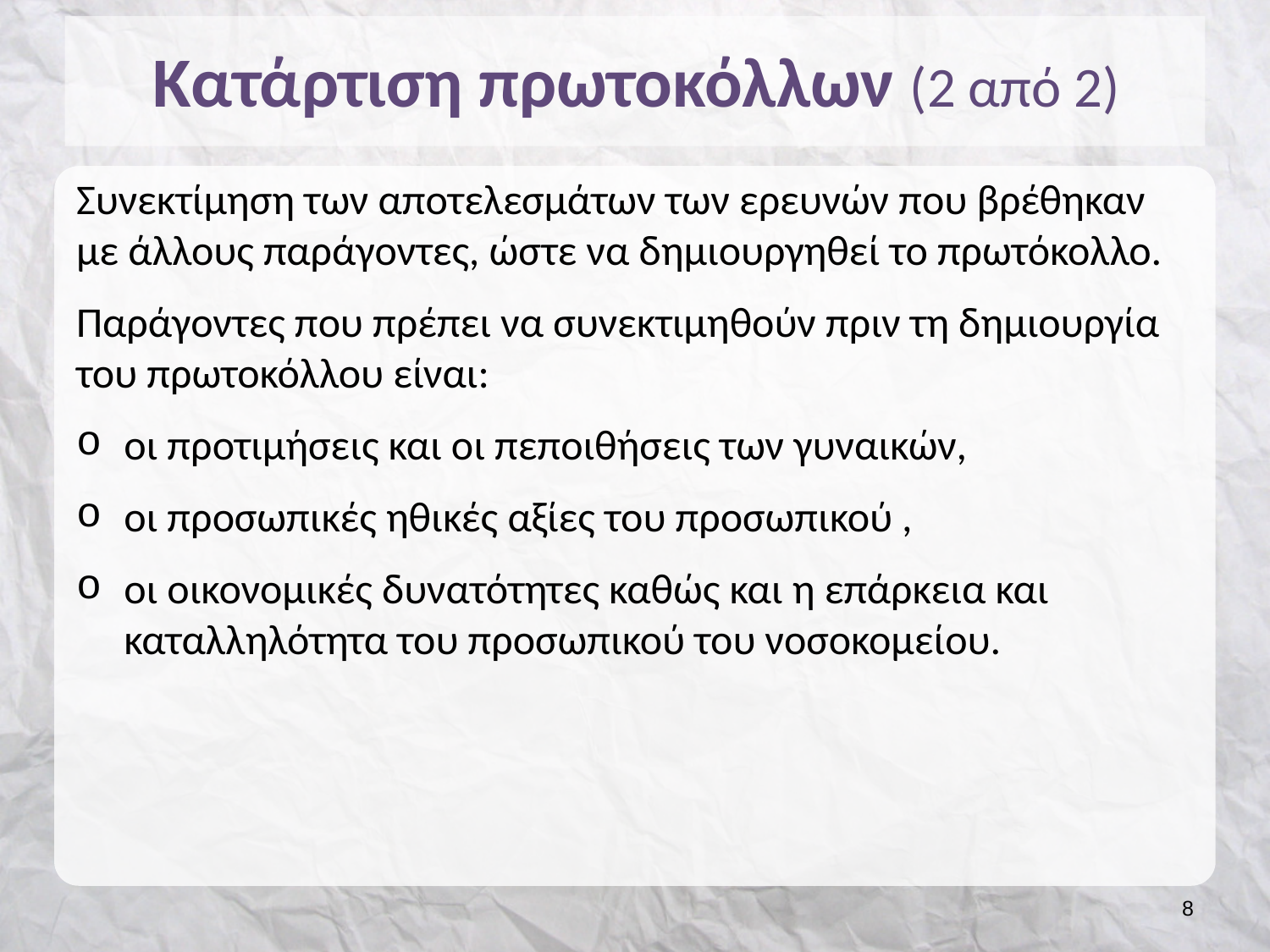

# Κατάρτιση πρωτοκόλλων (2 από 2)
Συνεκτίμηση των αποτελεσμάτων των ερευνών που βρέθηκαν με άλλους παράγοντες, ώστε να δημιουργηθεί το πρωτόκολλο.
Παράγοντες που πρέπει να συνεκτιμηθούν πριν τη δημιουργία του πρωτοκόλλου είναι:
οι προτιμήσεις και οι πεποιθήσεις των γυναικών,
οι προσωπικές ηθικές αξίες του προσωπικού ,
οι οικονομικές δυνατότητες καθώς και η επάρκεια και καταλληλότητα του προσωπικού του νοσοκομείου.
8